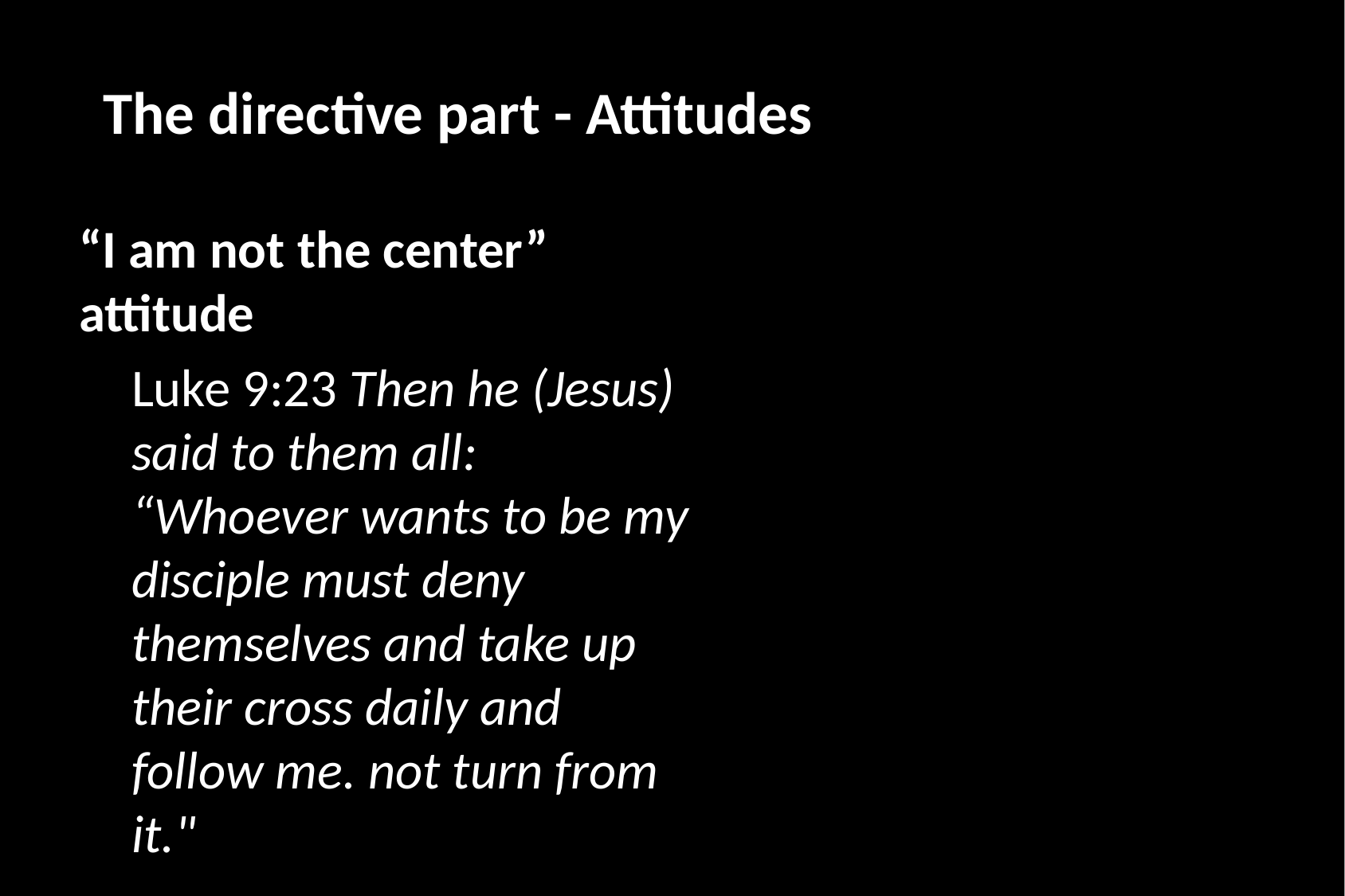

# The directive part - Attitudes
“I am not the center” attitude
Luke 9:23 Then he (Jesus) said to them all: “Whoever wants to be my disciple must deny themselves and take up their cross daily and follow me. not turn from it."